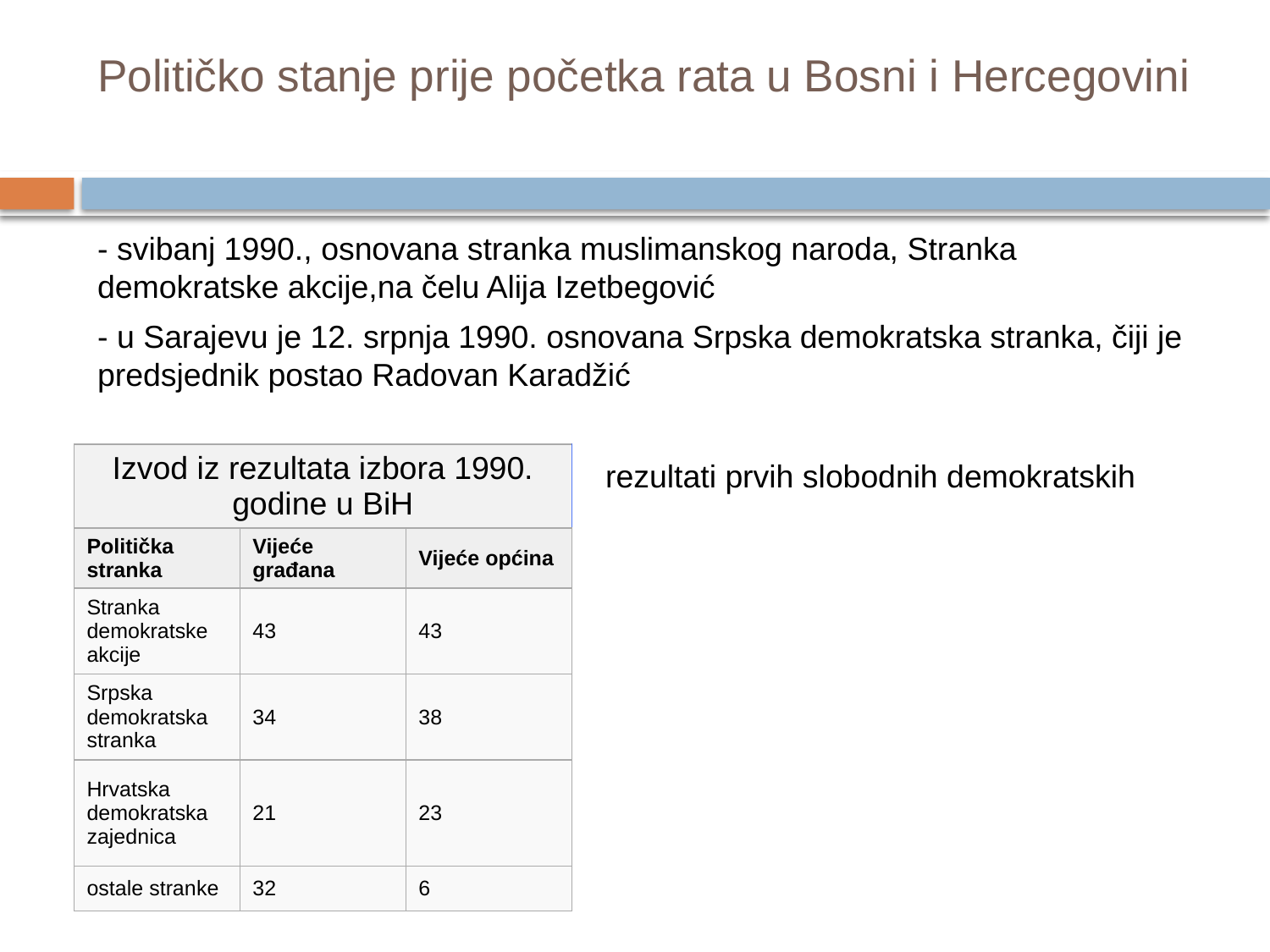

# Političko stanje prije početka rata u Bosni i Hercegovini
- svibanj 1990., osnovana stranka muslimanskog naroda, Stranka demokratske akcije,na čelu Alija Izetbegović
- u Sarajevu je 12. srpnja 1990. osnovana Srpska demokratska stranka, čiji je predsjednik postao Radovan Karadžić

				rezultati prvih slobodnih demokratskih izborda
| Izvod iz rezultata izbora 1990. godine u BiH |  |  |
| --- | --- | --- |
| Politička stranka | Vijeće građana | Vijeće općina |
| Stranka demokratske akcije | 43 | 43 |
| Srpska demokratska stranka | 34 | 38 |
| Hrvatska demokratska zajednica | 21 | 23 |
| ostale stranke | 32 | 6 |